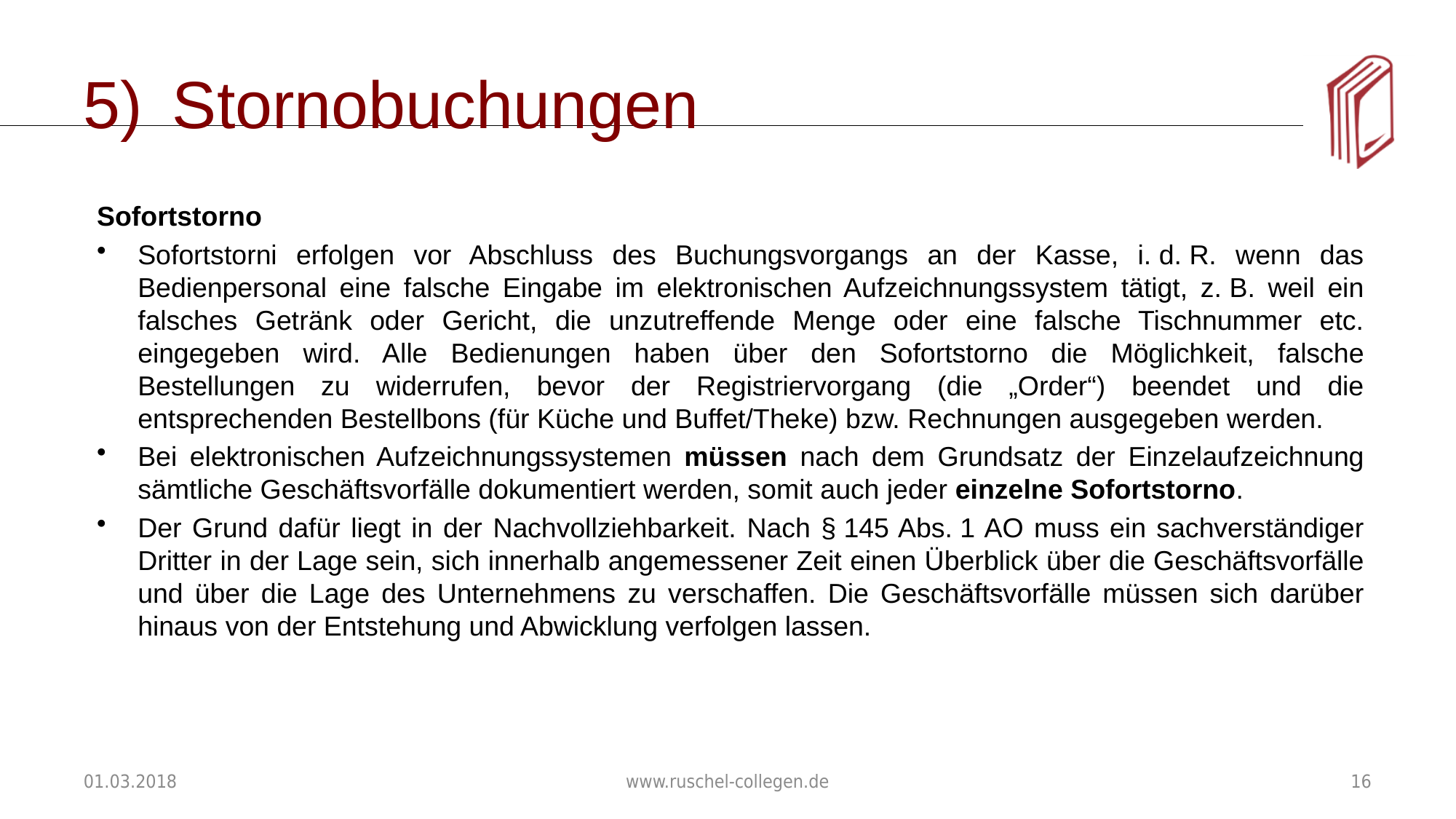

# Stornobuchungen
Sofortstorno
Sofortstorni erfolgen vor Abschluss des Buchungsvorgangs an der Kasse, i. d. R. wenn das Bedienpersonal eine falsche Eingabe im elektronischen Aufzeichnungssystem tätigt, z. B. weil ein falsches Getränk oder Gericht, die unzutreffende Menge oder eine falsche Tischnummer etc. eingegeben wird. Alle Bedienungen haben über den Sofortstorno die Möglichkeit, falsche Bestellungen zu widerrufen, bevor der Registriervorgang (die „Order“) beendet und die entsprechenden Bestellbons (für Küche und Buffet/Theke) bzw. Rechnungen ausgegeben werden.
Bei elektronischen Aufzeichnungssystemen müssen nach dem Grundsatz der Einzelaufzeichnung sämtliche Geschäftsvorfälle dokumentiert werden, somit auch jeder einzelne Sofortstorno.
Der Grund dafür liegt in der Nachvollziehbarkeit. Nach § 145 Abs. 1 AO muss ein sachverständiger Dritter in der Lage sein, sich innerhalb angemessener Zeit einen Überblick über die Geschäftsvorfälle und über die Lage des Unternehmens zu verschaffen. Die Geschäftsvorfälle müssen sich darüber hinaus von der Entstehung und Abwicklung verfolgen lassen.
01.03.2018
www.ruschel-collegen.de
16